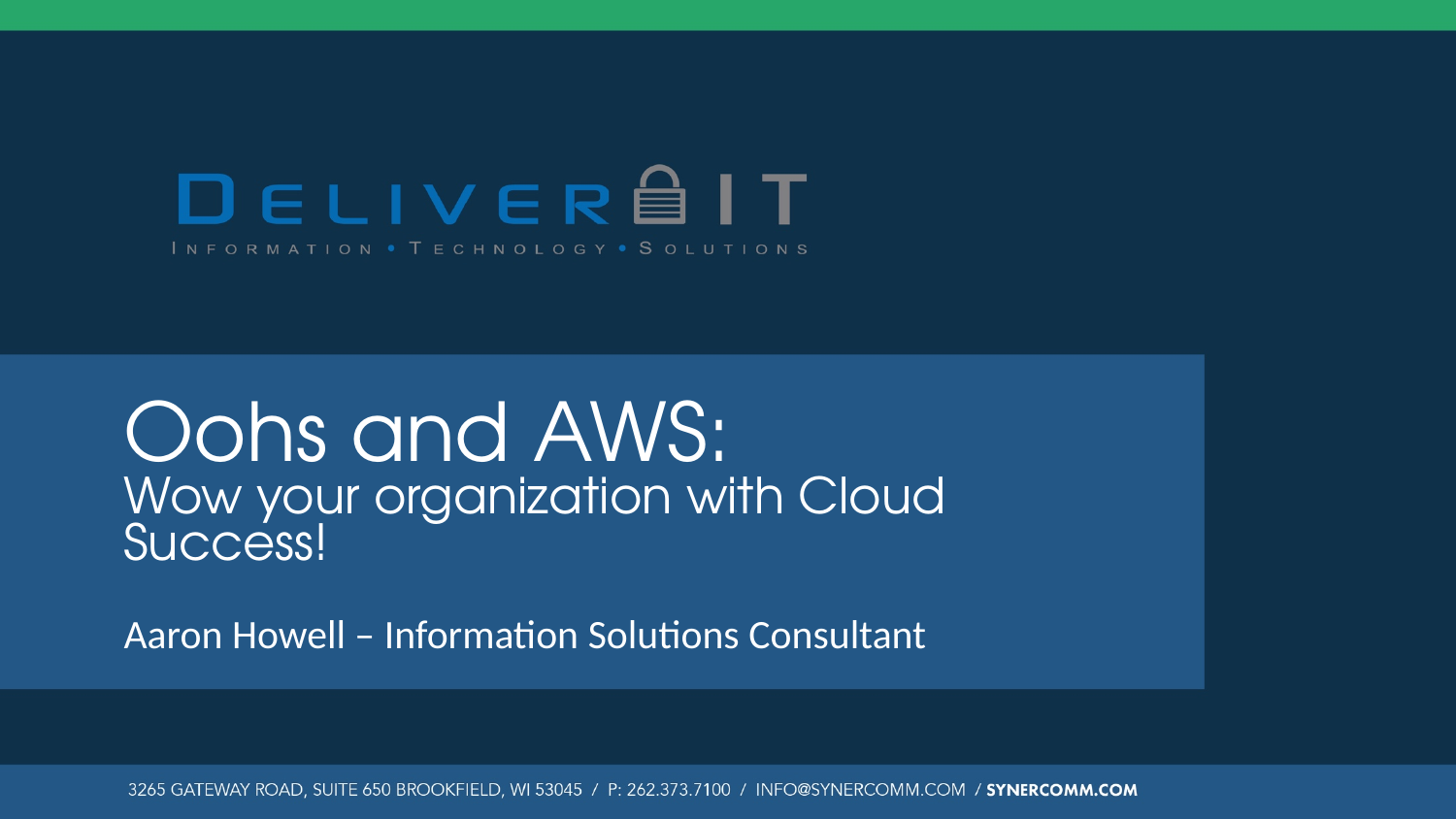

# Oohs and AWS: Wow your organization with Cloud Success!
Aaron Howell – Information Solutions Consultant